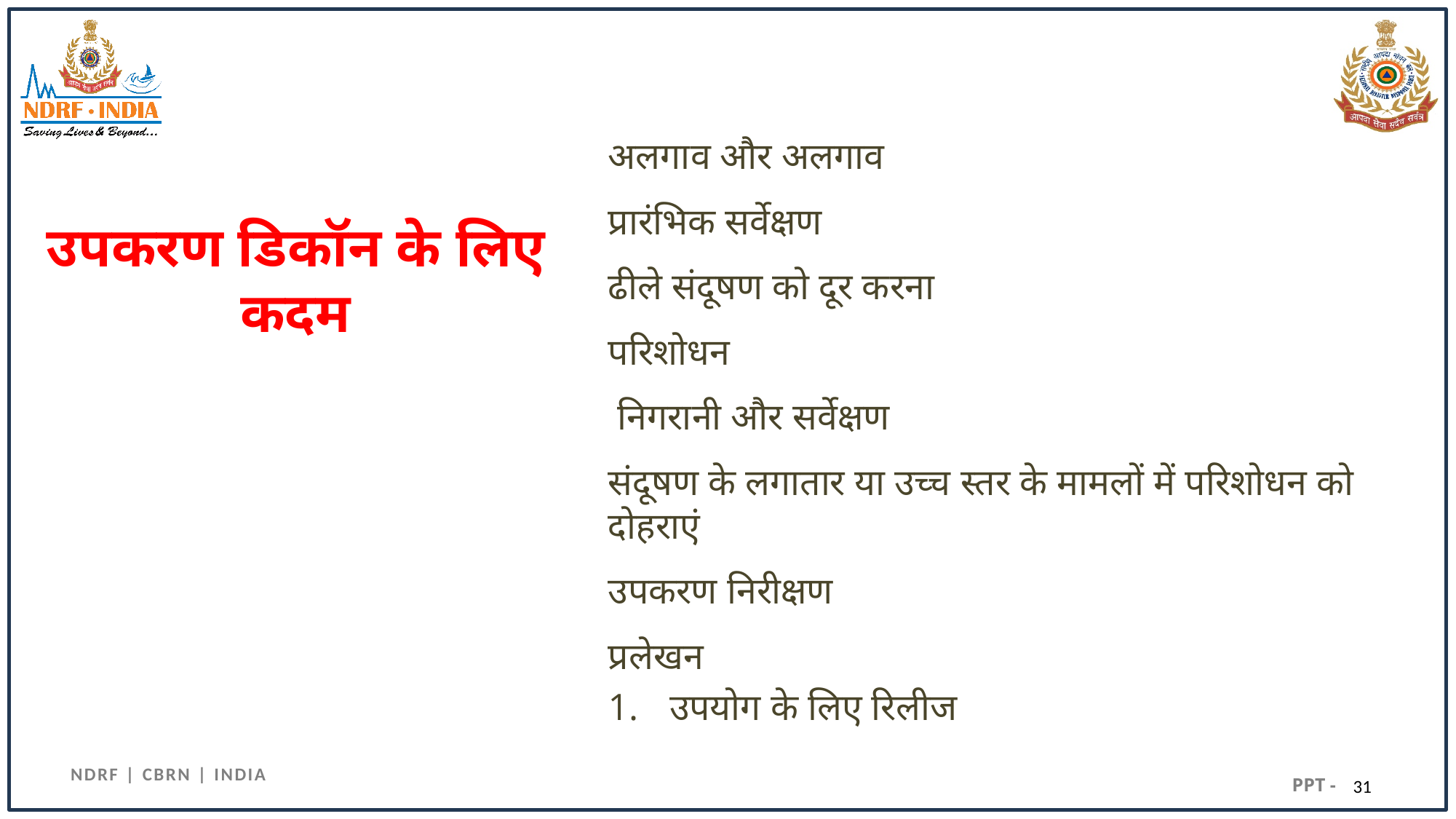

अलगाव और अलगाव
प्रारंभिक सर्वेक्षण
ढीले संदूषण को दूर करना
परिशोधन
 निगरानी और सर्वेक्षण
संदूषण के लगातार या उच्च स्तर के मामलों में परिशोधन को दोहराएं
उपकरण निरीक्षण
प्रलेखन
उपयोग के लिए रिलीज
# उपकरण डिकॉन के लिए कदम
31